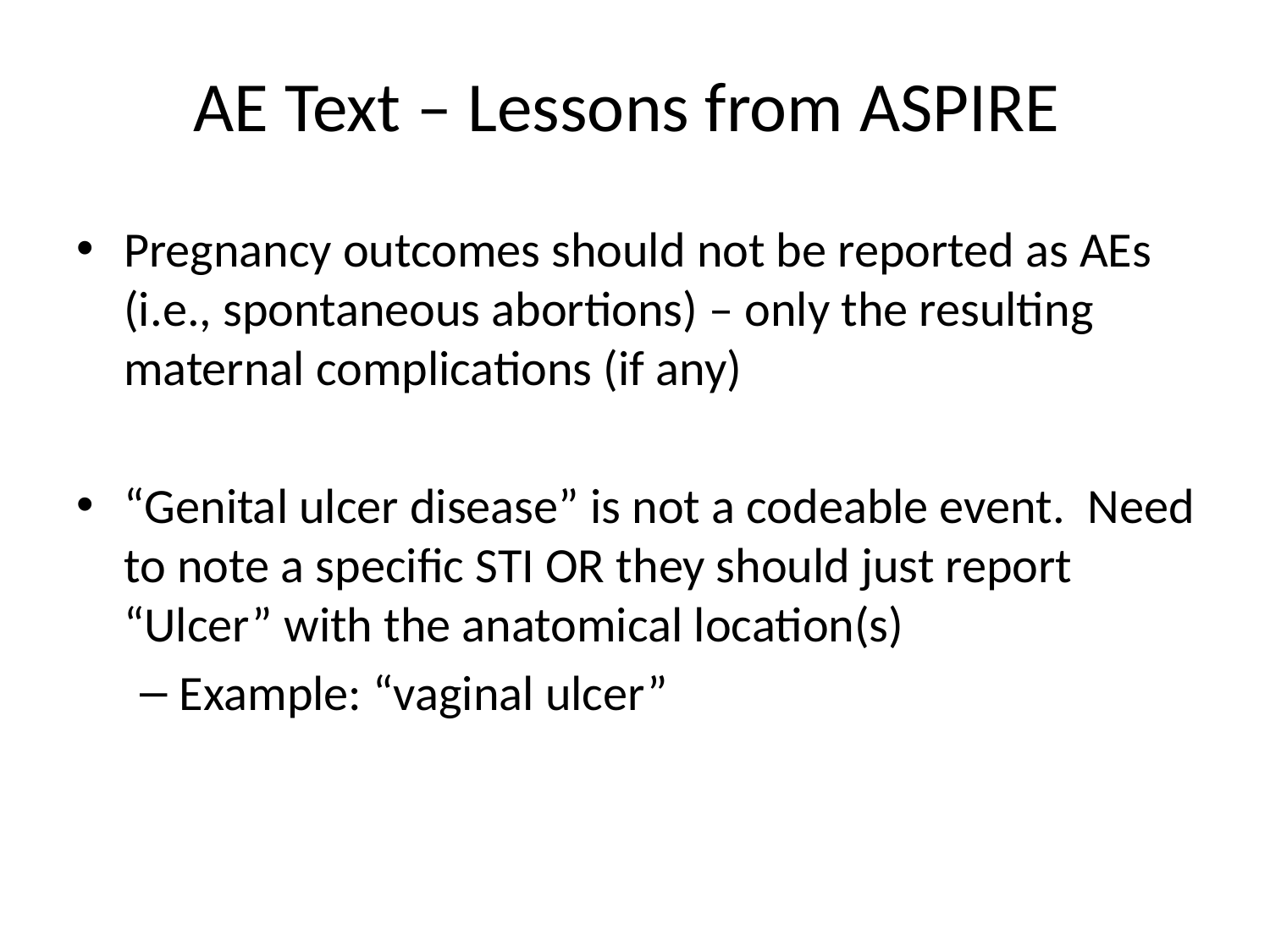

# AE Text – Lessons from ASPIRE
Pregnancy outcomes should not be reported as AEs (i.e., spontaneous abortions) – only the resulting maternal complications (if any)

“Genital ulcer disease” is not a codeable event.  Need to note a specific STI OR they should just report “Ulcer” with the anatomical location(s)
Example: “vaginal ulcer”